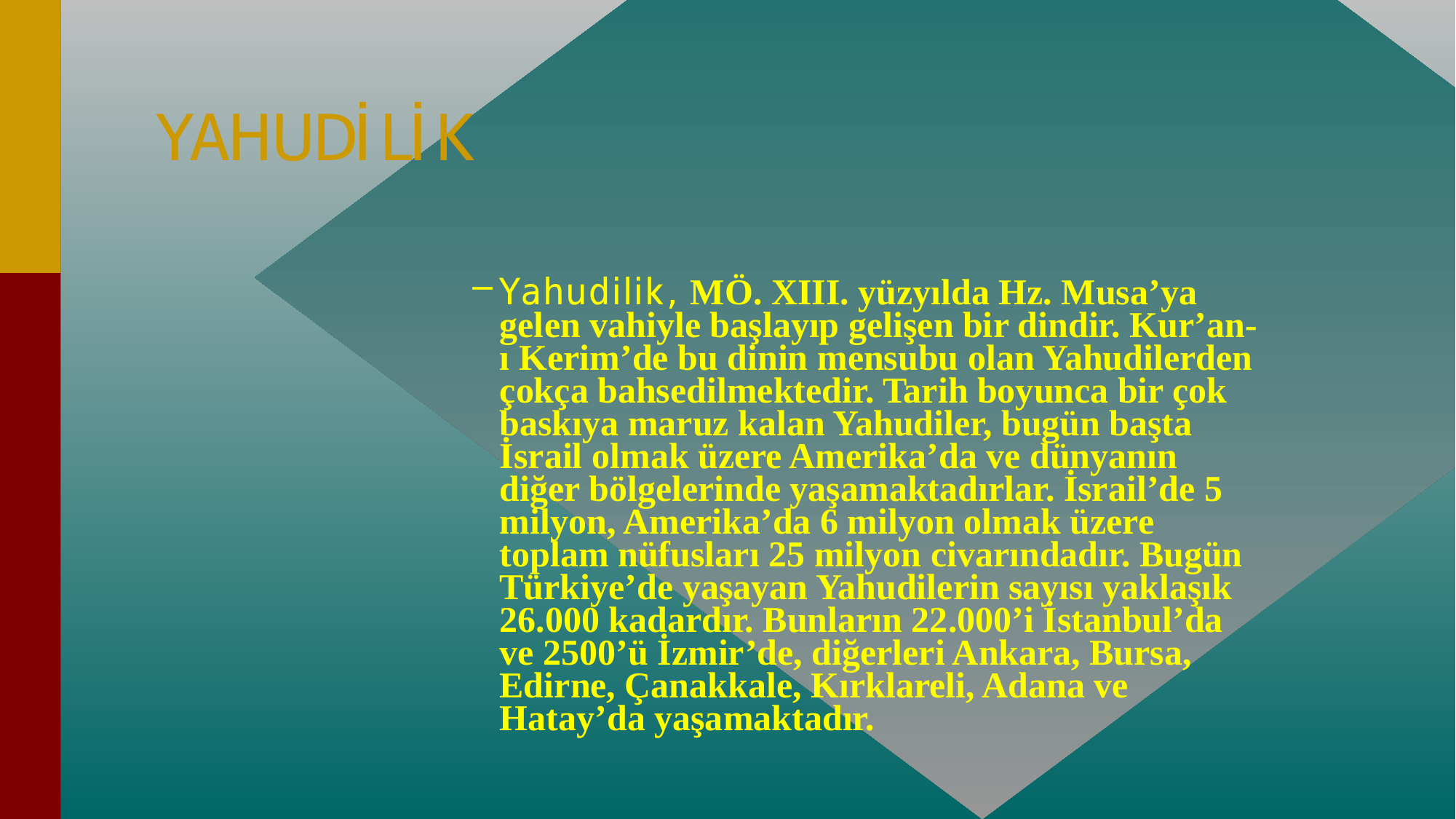

# YAHUDİLİK
Yahudilik, MÖ. XIII. yüzyılda Hz. Musa’ya gelen vahiyle başlayıp gelişen bir dindir. Kur’an-ı Kerim’de bu dinin mensubu olan Yahudilerden çokça bahsedilmektedir. Tarih boyunca bir çok baskıya maruz kalan Yahudiler, bugün başta İsrail olmak üzere Amerika’da ve dünyanın diğer bölgelerinde yaşamaktadırlar. İsrail’de 5 milyon, Amerika’da 6 milyon olmak üzere toplam nüfusları 25 milyon civarındadır. Bugün Türkiye’de yaşayan Yahudilerin sayısı yaklaşık 26.000 kadardır. Bunların 22.000’i İstanbul’da ve 2500’ü İzmir’de, diğerleri Ankara, Bursa, Edirne, Çanakkale, Kırklareli, Adana ve Hatay’da yaşamaktadır.